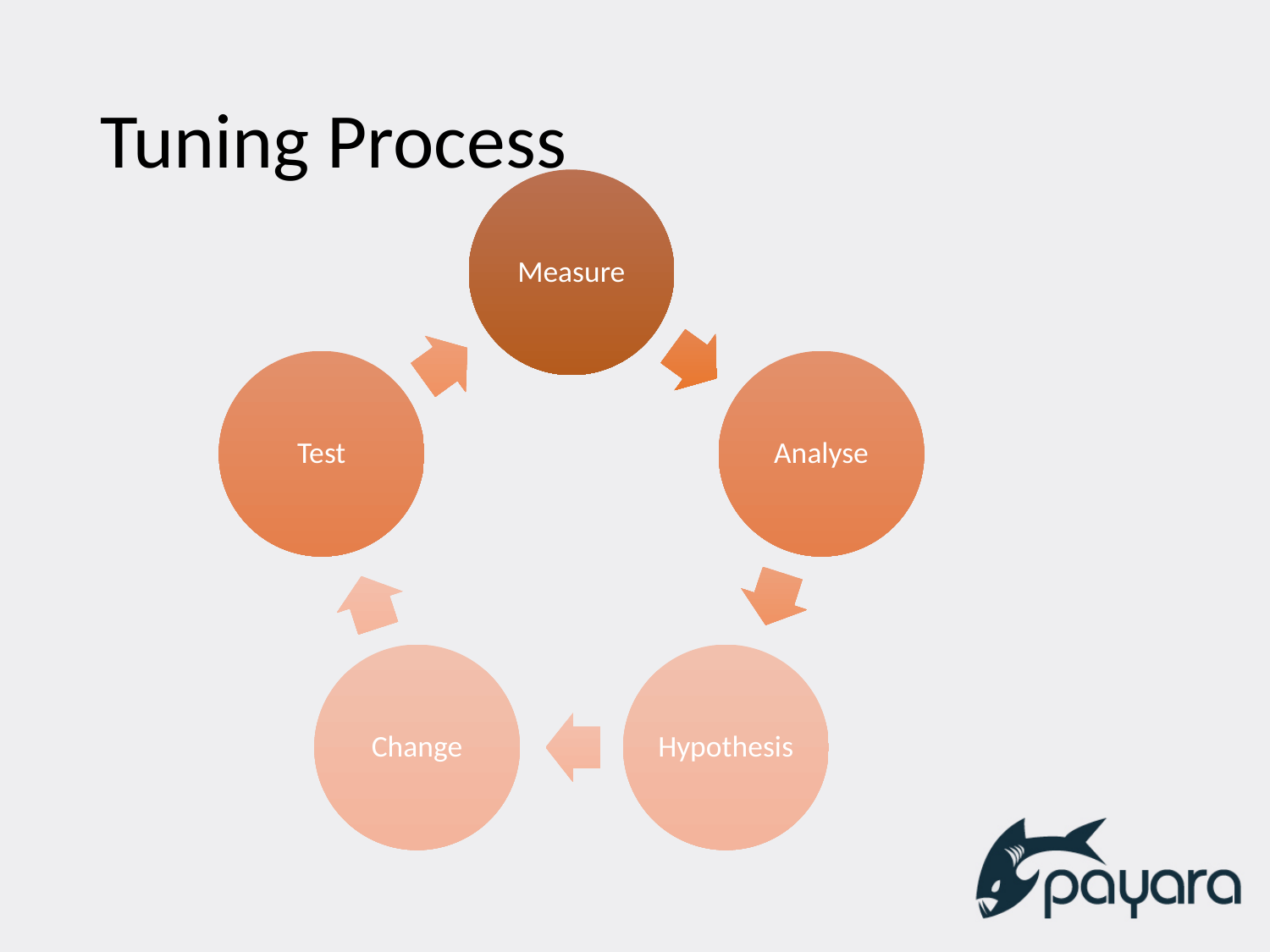

# Tuning Process
Measure

Analyse

Hypothesis

Change

Test